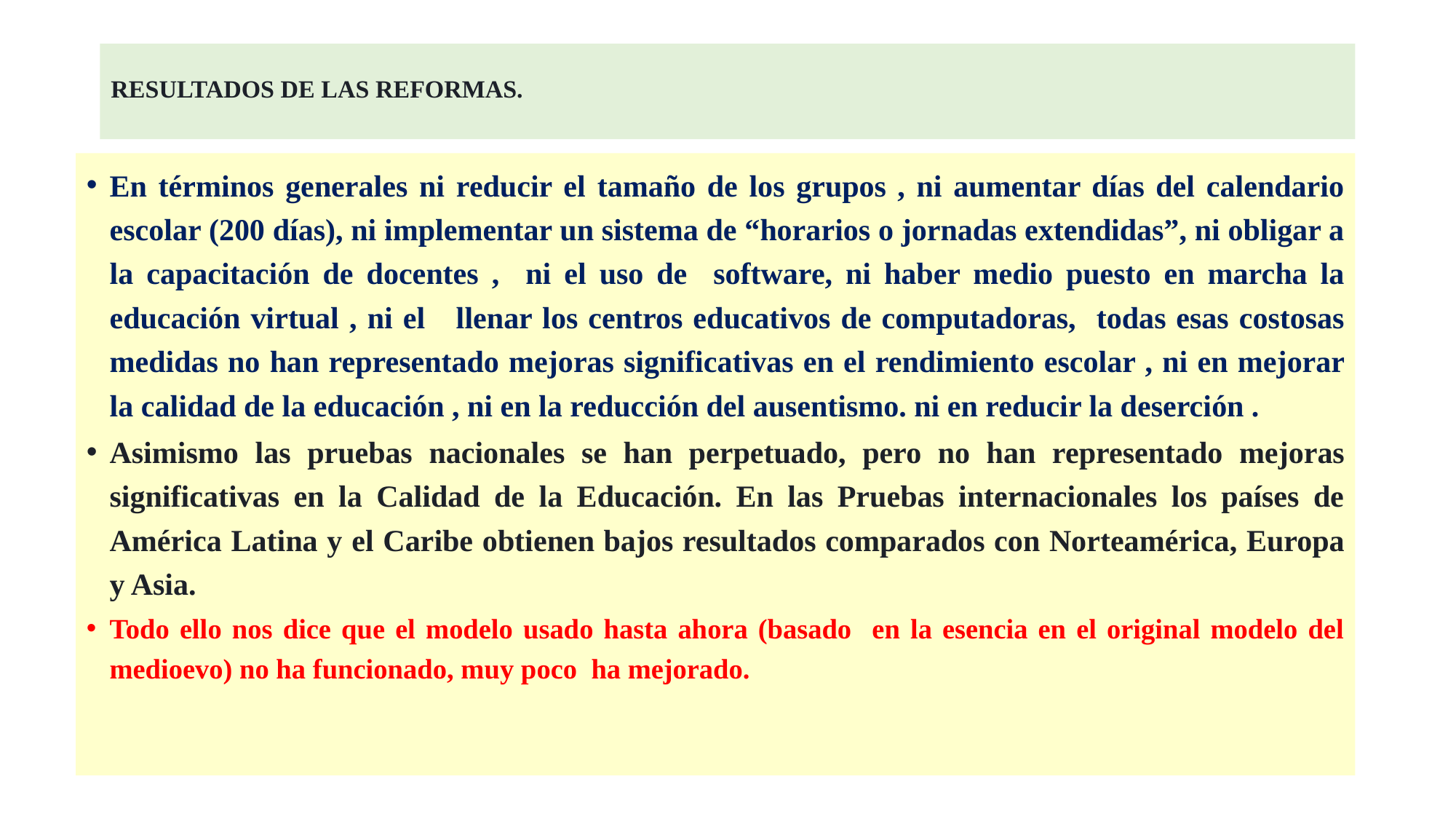

# RESULTADOS DE LAS REFORMAS.
En términos generales ni reducir el tamaño de los grupos , ni aumentar días del calendario escolar (200 días), ni implementar un sistema de “horarios o jornadas extendidas”, ni obligar a la capacitación de docentes ,  ni el uso de  software, ni haber medio puesto en marcha la educación virtual , ni el   llenar los centros educativos de computadoras,  todas esas costosas medidas no han representado mejoras significativas en el rendimiento escolar , ni en mejorar la calidad de la educación , ni en la reducción del ausentismo. ni en reducir la deserción .
Asimismo las pruebas nacionales se han perpetuado, pero no han representado mejoras significativas en la Calidad de la Educación. En las Pruebas internacionales los países de América Latina y el Caribe obtienen bajos resultados comparados con Norteamérica, Europa y Asia.
Todo ello nos dice que el modelo usado hasta ahora (basado  en la esencia en el original modelo del medioevo) no ha funcionado, muy poco  ha mejorado.